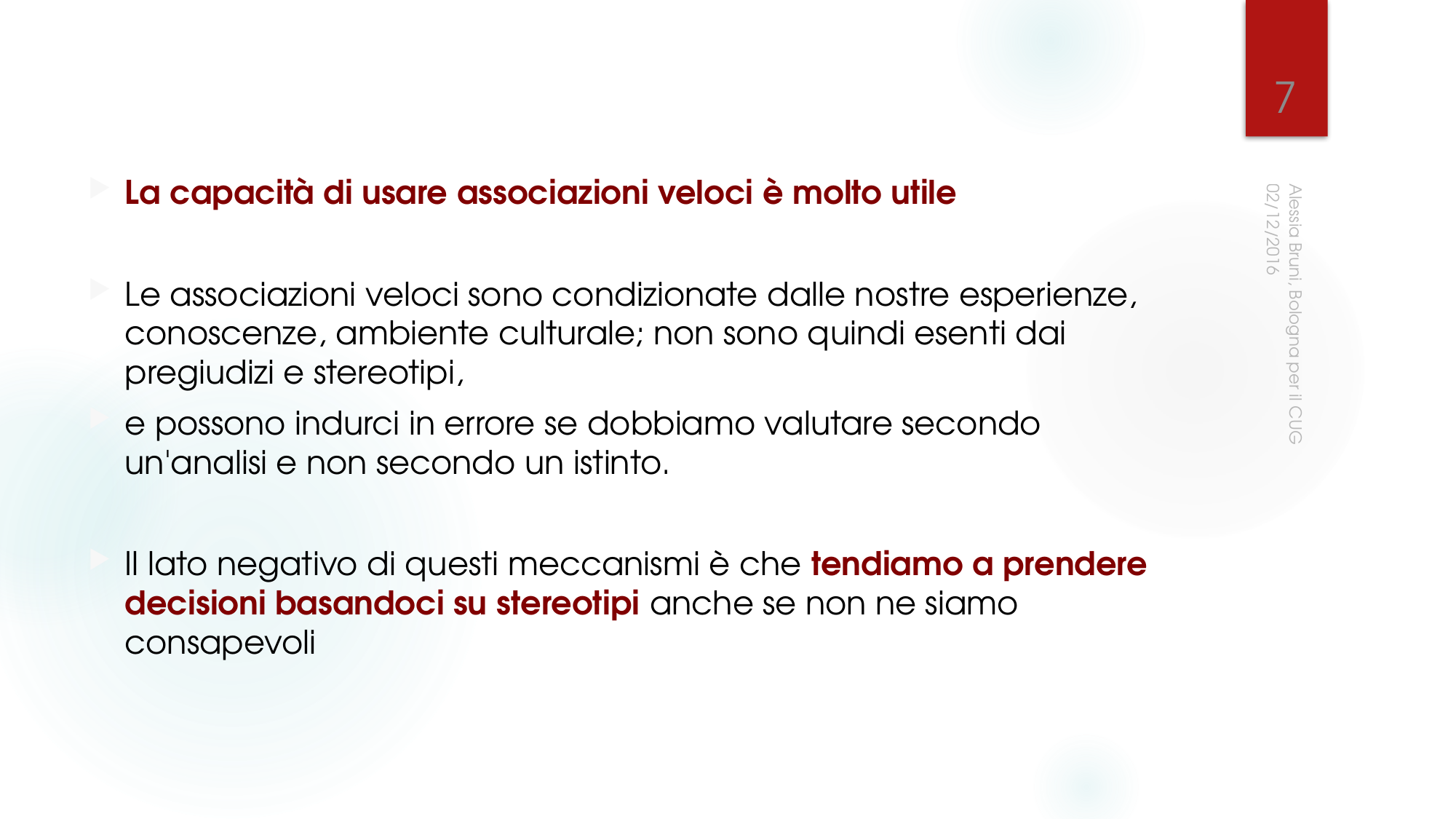

7
#
La capacità di usare associazioni veloci è molto utile

Le associazioni veloci sono condizionate dalle nostre esperienze, conoscenze, ambiente culturale; non sono quindi esenti dai pregiudizi e stereotipi,
e possono indurci in errore se dobbiamo valutare secondo un'analisi e non secondo un istinto.

Il lato negativo di questi meccanismi è che tendiamo a prendere decisioni basandoci su stereotipi anche se non ne siamo consapevoli

02/12/2016
Alessia Bruni, Bologna per il CUG